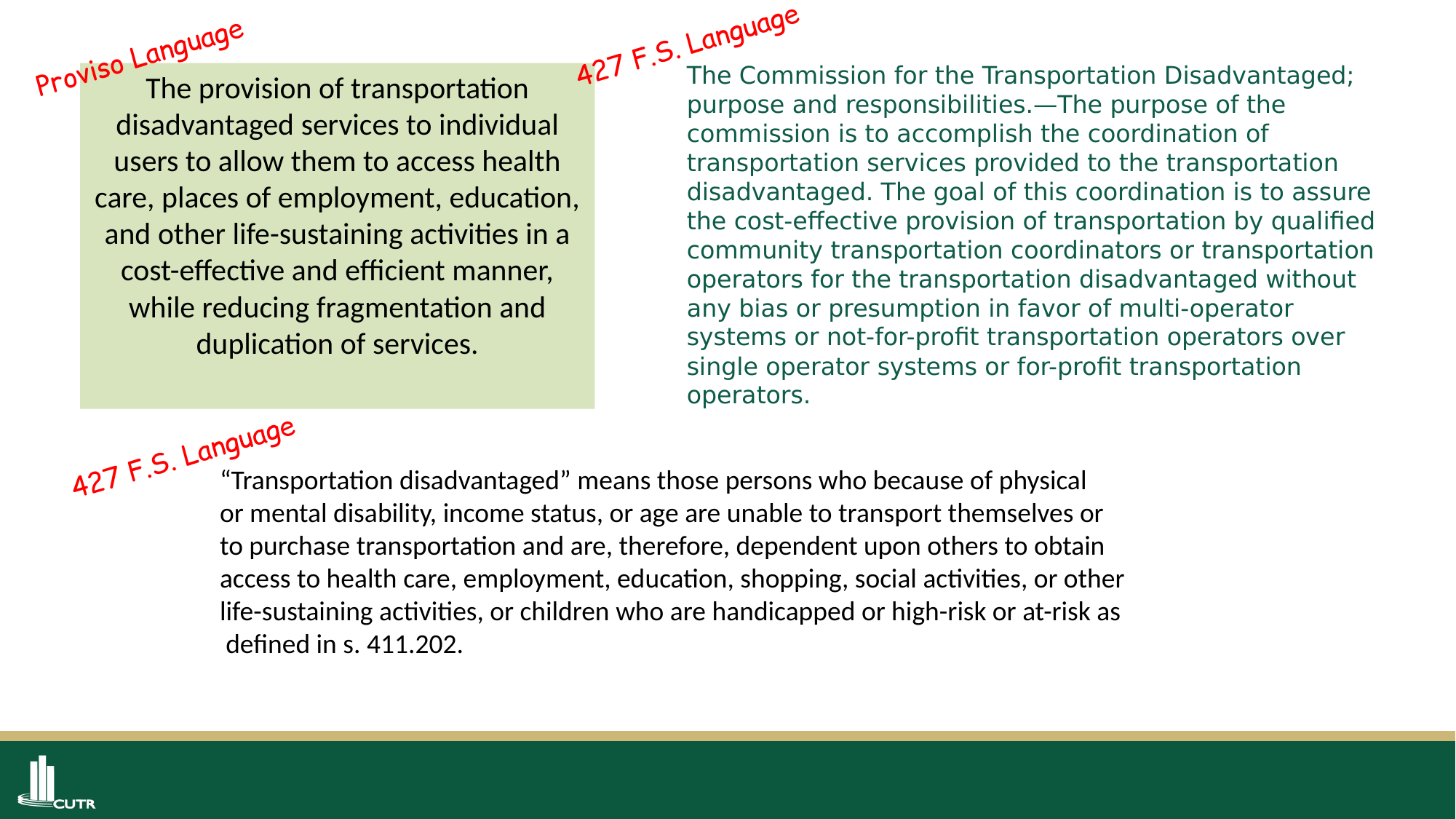

427 F.S. Language
Proviso Language
# The Commission for the Transportation Disadvantaged; purpose and responsibilities.—The purpose of the commission is to accomplish the coordination of transportation services provided to the transportation disadvantaged. The goal of this coordination is to assure the cost-effective provision of transportation by qualified community transportation coordinators or transportation operators for the transportation disadvantaged without any bias or presumption in favor of multi-operator systems or not-for-profit transportation operators over single operator systems or for-profit transportation operators.

The provision of transportation disadvantaged services to individual users to allow them to access health care, places of employment, education, and other life-sustaining activities in a cost-effective and efficient manner, while reducing fragmentation and duplication of services.

427 F.S. Language
“Transportation disadvantaged” means those persons who because of physical
or mental disability, income status, or age are unable to transport themselves or
to purchase transportation and are, therefore, dependent upon others to obtain
access to health care, employment, education, shopping, social activities, or other
life-sustaining activities, or children who are handicapped or high-risk or at-risk as
 defined in s. 411.202.